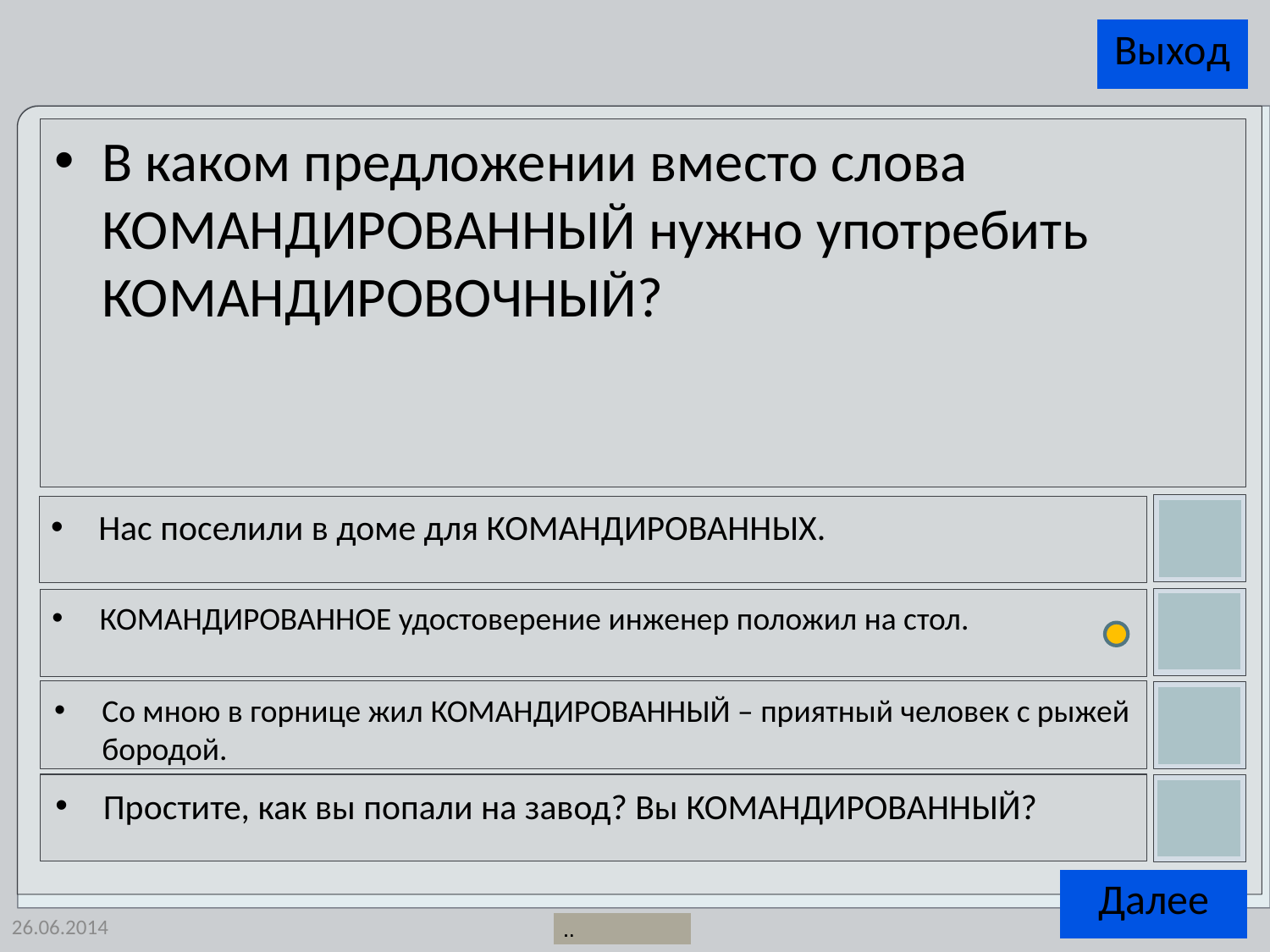

В каком предложении вместо слова КОМАНДИРОВАННЫЙ нужно употребить КОМАНДИРОВОЧНЫЙ?
Нас поселили в доме для КОМАНДИРОВАННЫХ.
КОМАНДИРОВАННОЕ удостоверение инженер положил на стол.
Со мною в горнице жил КОМАНДИРОВАННЫЙ – приятный человек с рыжей бородой.
Простите, как вы попали на завод? Вы КОМАНДИРОВАННЫЙ?
26.06.2014